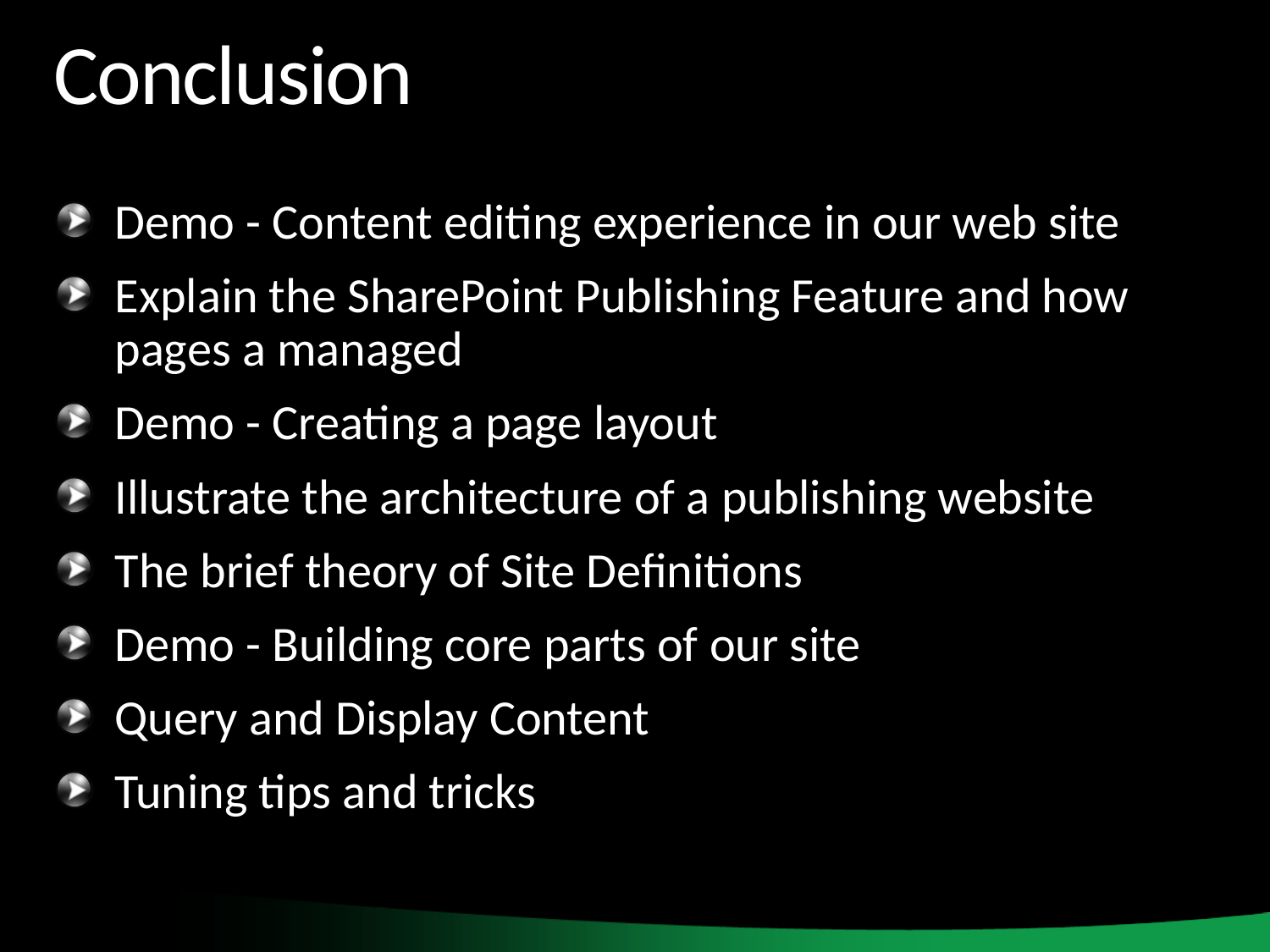

# Conclusion
Demo - Content editing experience in our web site
Explain the SharePoint Publishing Feature and how
pages a managed
Demo - Creating a page layout
Illustrate the architecture of a publishing website
The brief theory of Site Definitions
Demo - Building core parts of our site
Query and Display Content
Tuning tips and tricks